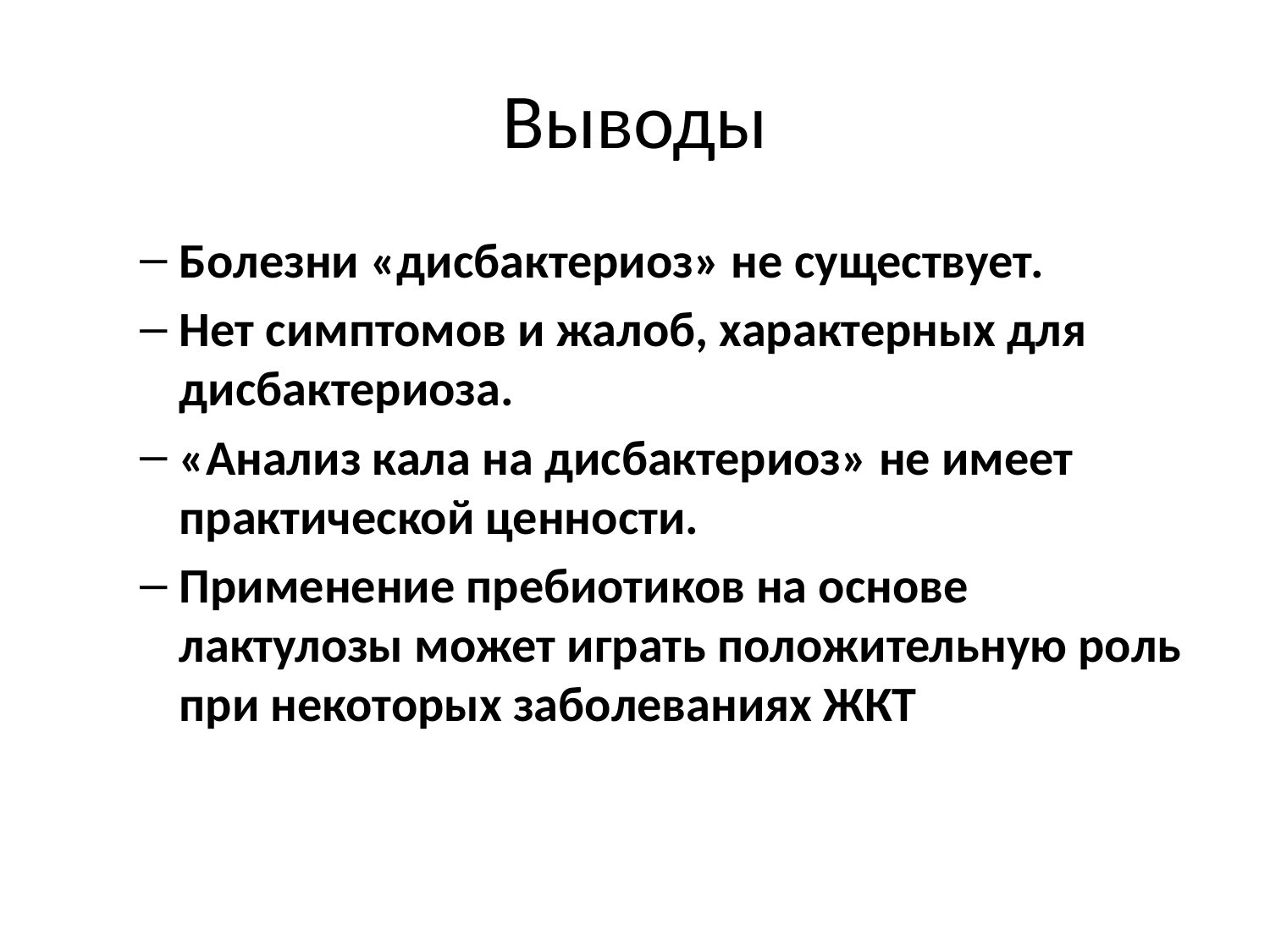

# Выводы
Болезни «дисбактериоз» не существует.
Нет симптомов и жалоб, характерных для дисбактериоза.
«Анализ кала на дисбактериоз» не имеет практической ценности.
Применение пребиотиков на основе лактулозы может играть положительную роль при некоторых заболеваниях ЖКТ